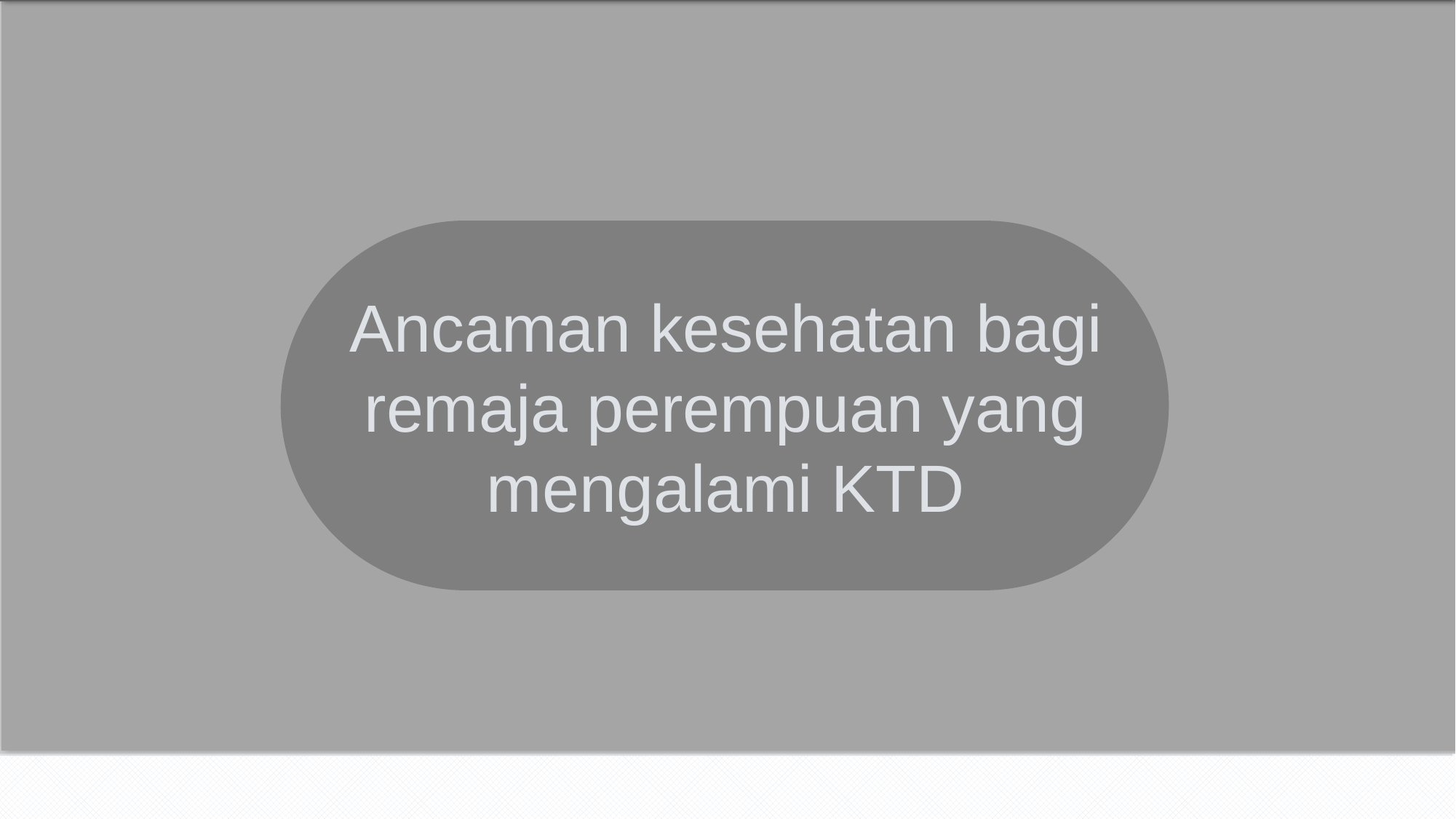

Ancaman kesehatan bagi remaja perempuan yang mengalami KTD